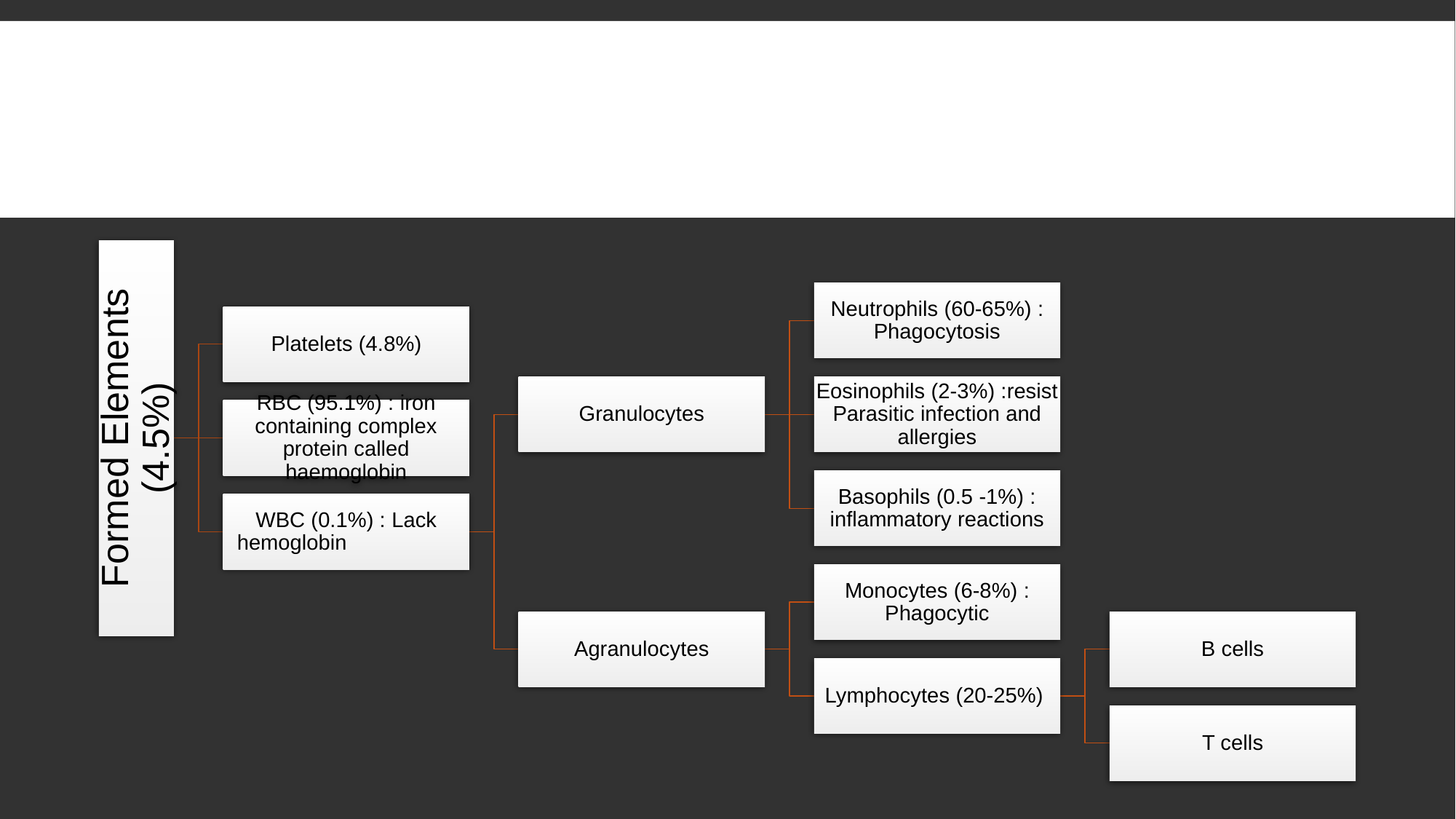

Formed Elements (4.5%)
Platelets (4.8%)
RBC (95.1%) : iron containing complex protein called haemoglobin
WBC (0.1%) : Lack hemoglobin
Granulocytes
Neutrophils (60-65%) : Phagocytosis
Eosinophils (2-3%) :resist Parasitic infection and allergies
Basophils (0.5 -1%) : inflammatory reactions
Agranulocytes
Monocytes (6-8%) : Phagocytic
Lymphocytes (20-25%)
B cells
T cells